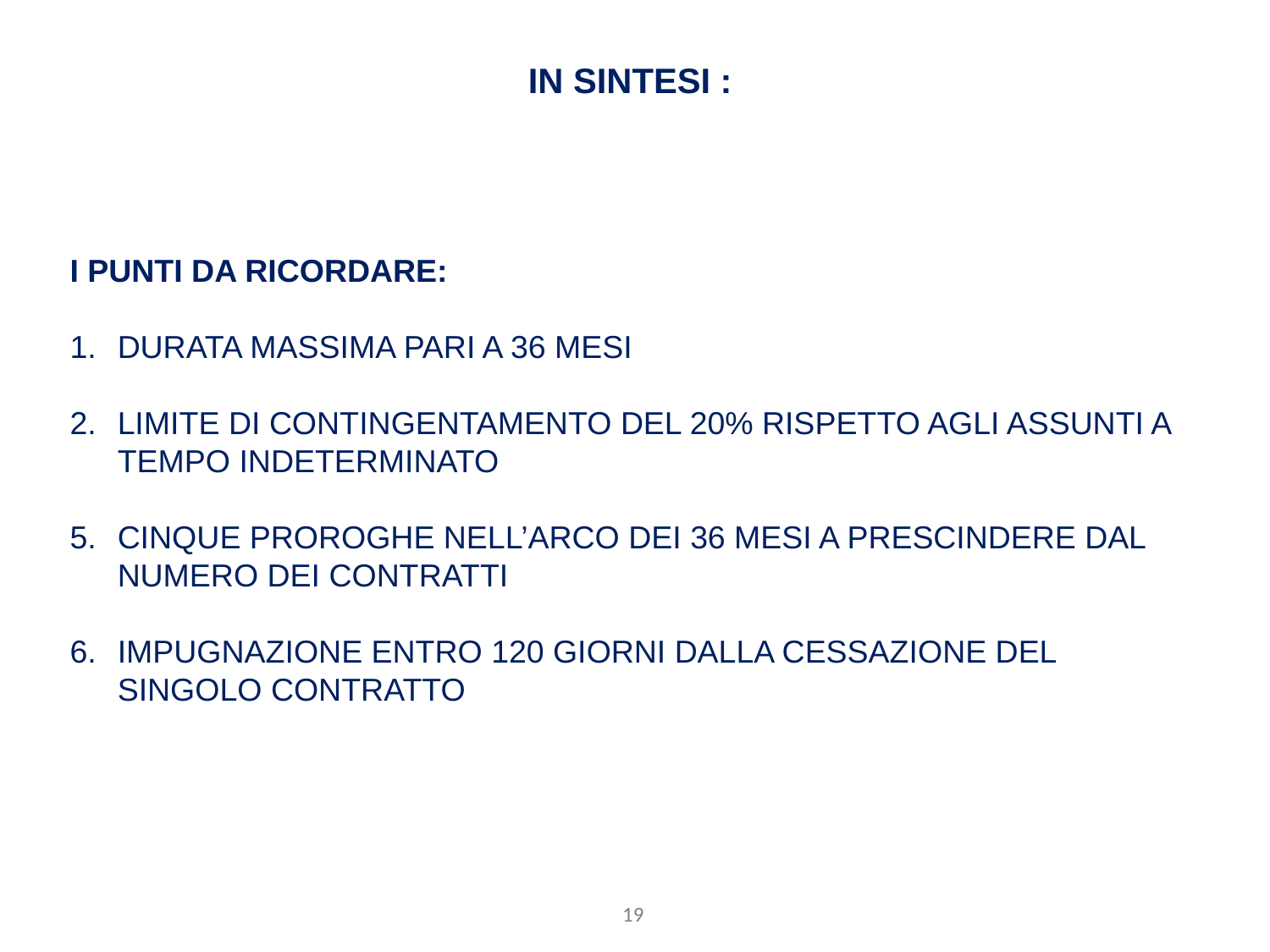

# IN SINTESI :

I PUNTI DA RICORDARE:

DURATA MASSIMA PARI A 36 MESI

LIMITE DI CONTINGENTAMENTO DEL 20% RISPETTO AGLI ASSUNTI A TEMPO INDETERMINATO

CINQUE PROROGHE NELL’ARCO DEI 36 MESI A PRESCINDERE DAL NUMERO DEI CONTRATTI

IMPUGNAZIONE ENTRO 120 GIORNI DALLA CESSAZIONE DEL SINGOLO CONTRATTO
19